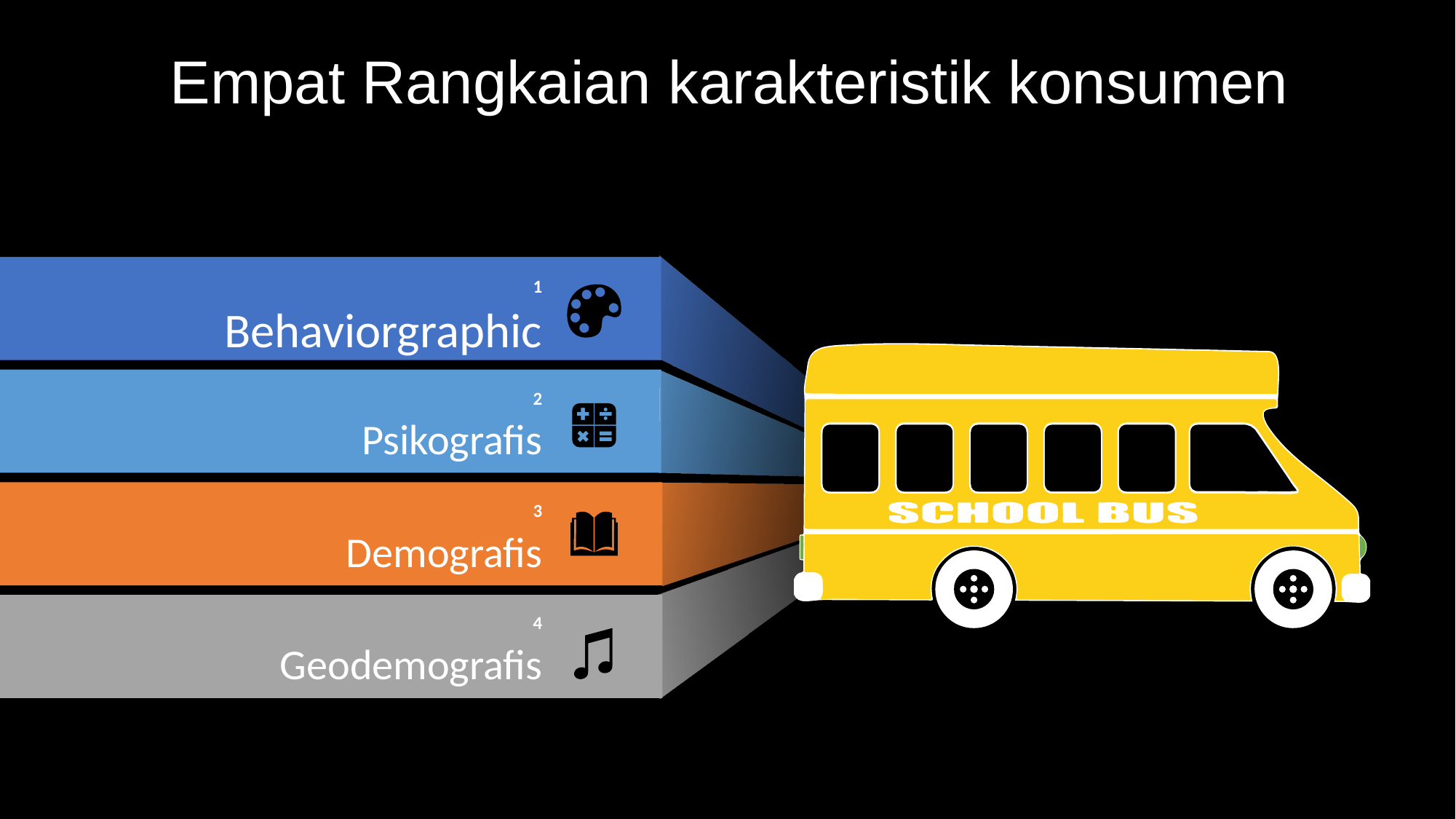

Empat Rangkaian karakteristik konsumen

1
Behaviorgraphic

2
Psikografis

3
Demografis

4
Geodemografis